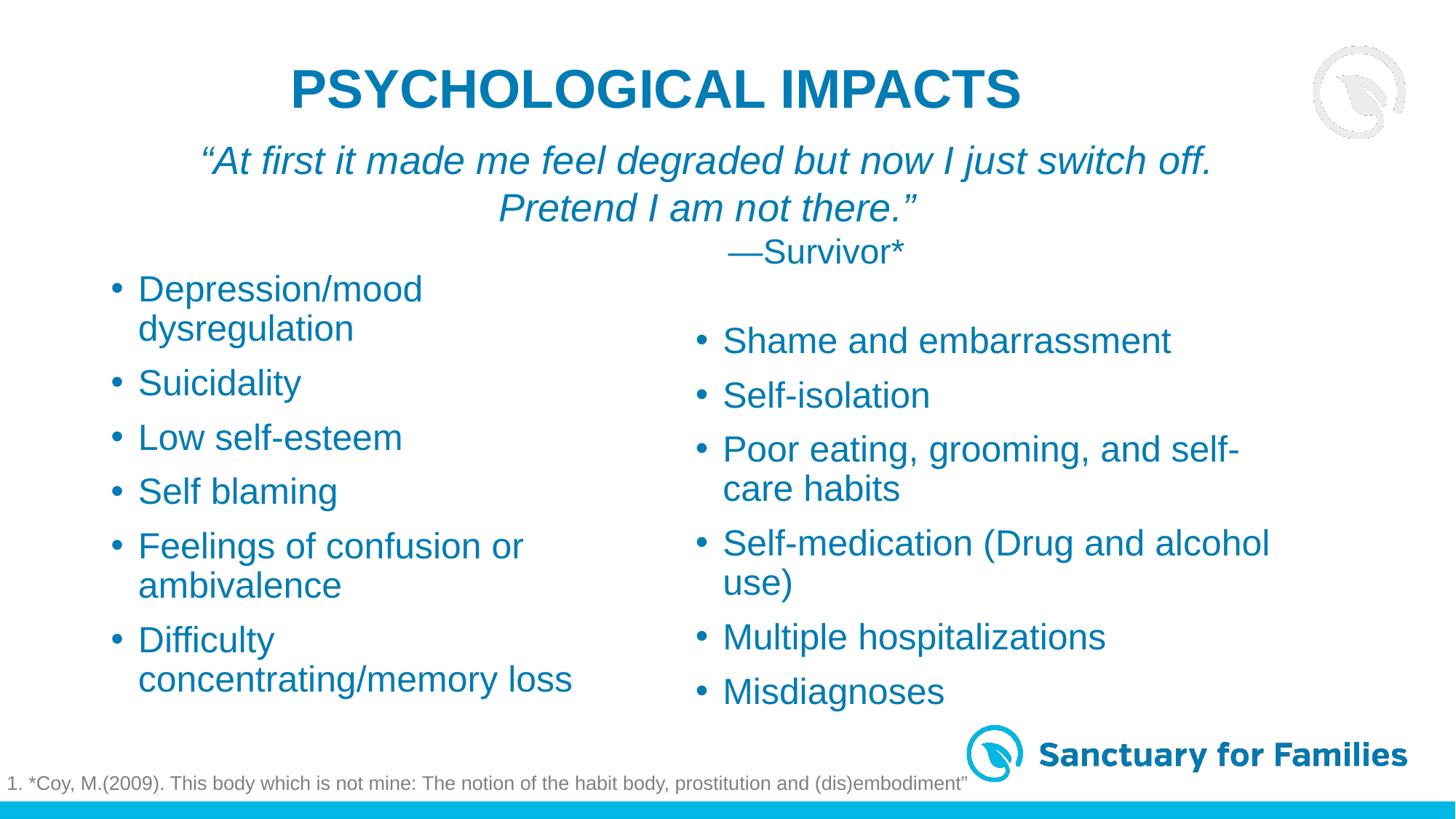

# psychological Impacts
“At first it made me feel degraded but now I just switch off. Pretend I am not there.”
—Survivor*
Depression/mood dysregulation
Suicidality
Low self-esteem
Self blaming
Feelings of confusion or ambivalence
Difficulty concentrating/memory loss

Shame and embarrassment
Self-isolation
Poor eating, grooming, and self-care habits
Self-medication (Drug and alcohol use)
Multiple hospitalizations
Misdiagnoses

1. *Coy, M.(2009). This body which is not mine: The notion of the habit body, prostitution and (dis)embodiment”